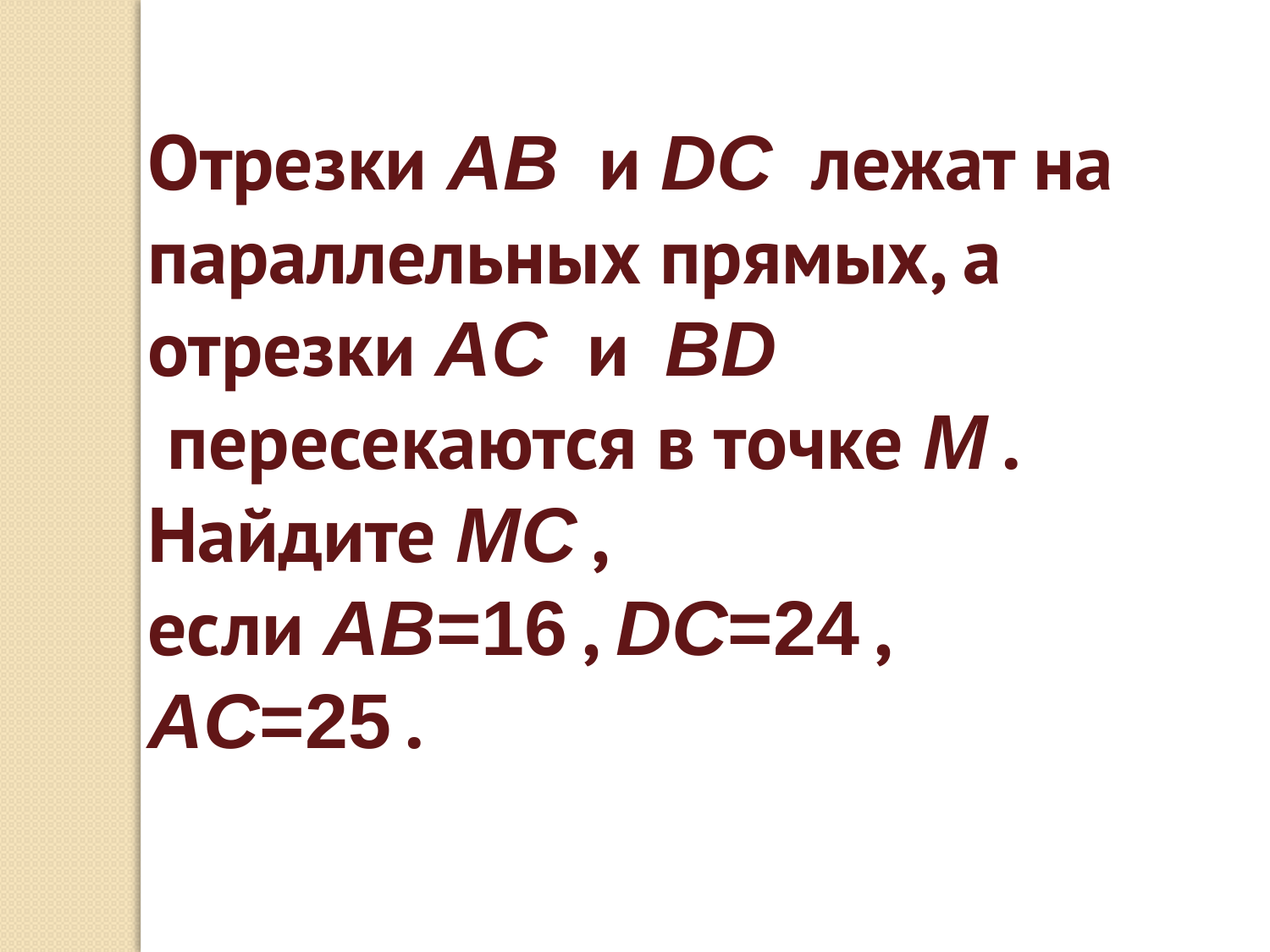

Отрезки AB  и DC  лежат на параллельных прямых, а отрезки AC  и  BD
 пересекаются в точке M . Найдите MC , если AB=16 , DC=24 ,
AC=25 .